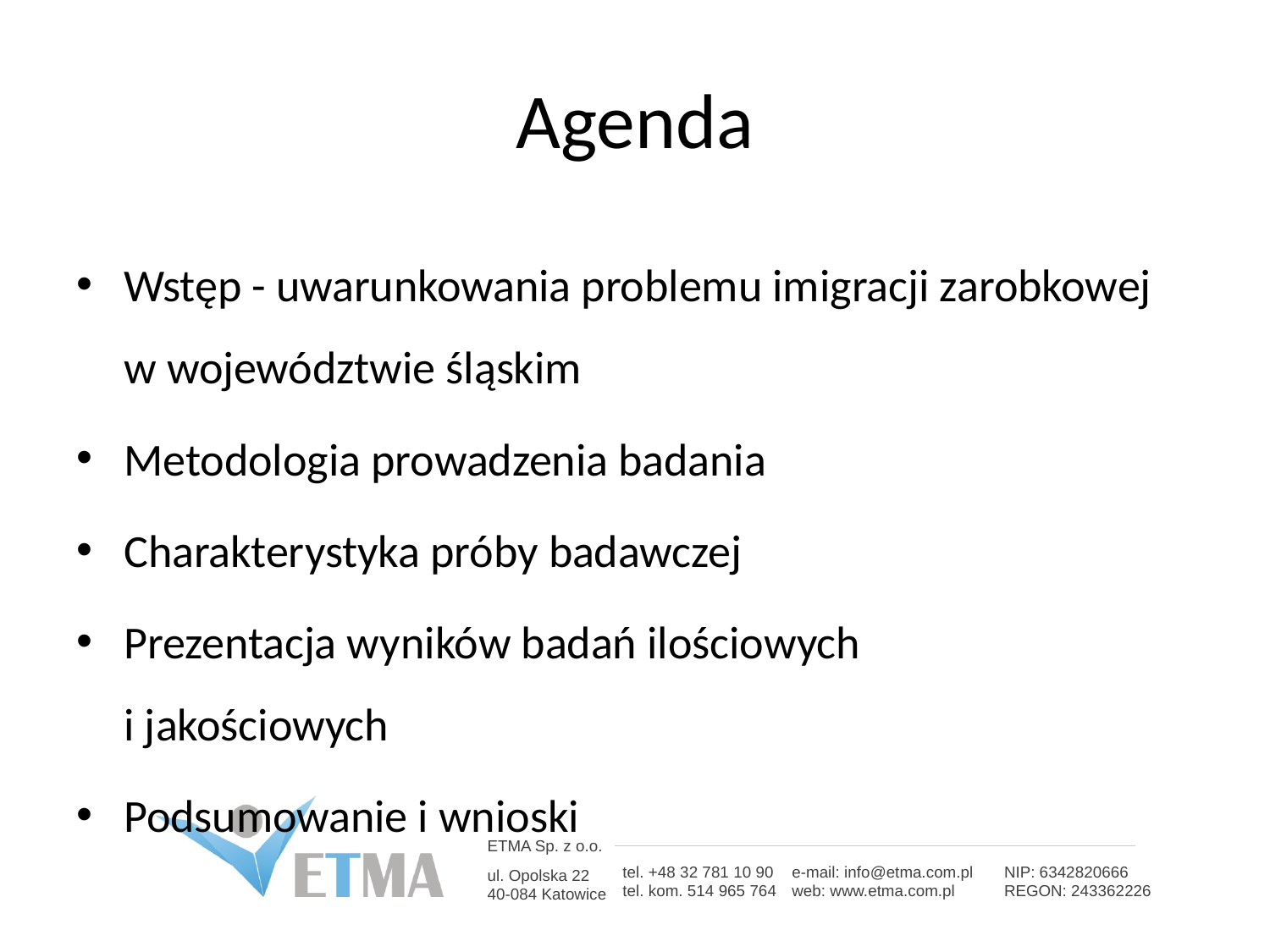

# Agenda
Wstęp - uwarunkowania problemu imigracji zarobkowej w województwie śląskim
Metodologia prowadzenia badania
Charakterystyka próby badawczej
Prezentacja wyników badań ilościowych
i jakościowych
Podsumowanie i wnioski